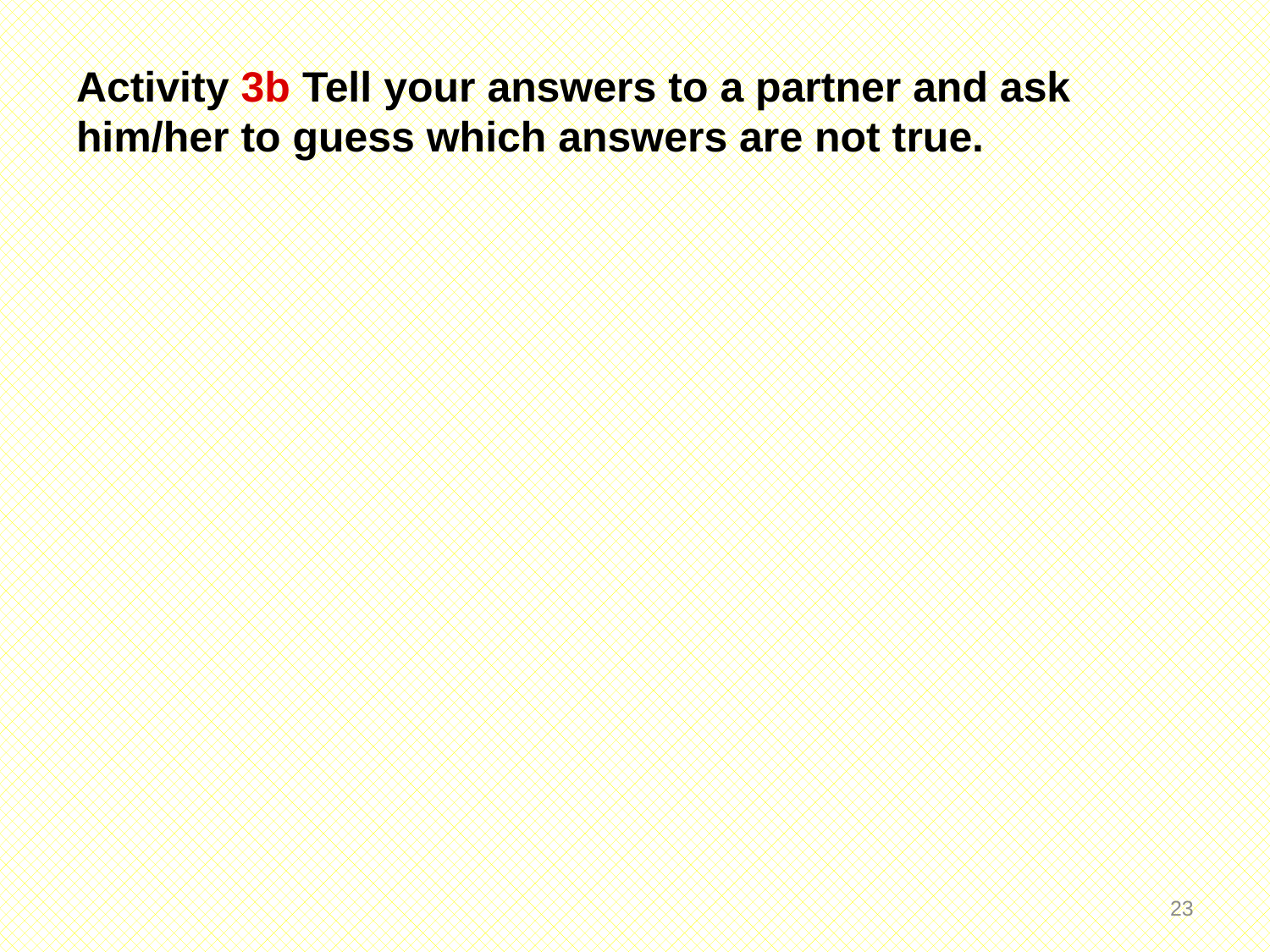

Activity 3b Tell your answers to a partner and ask him/her to guess which answers are not true.

23